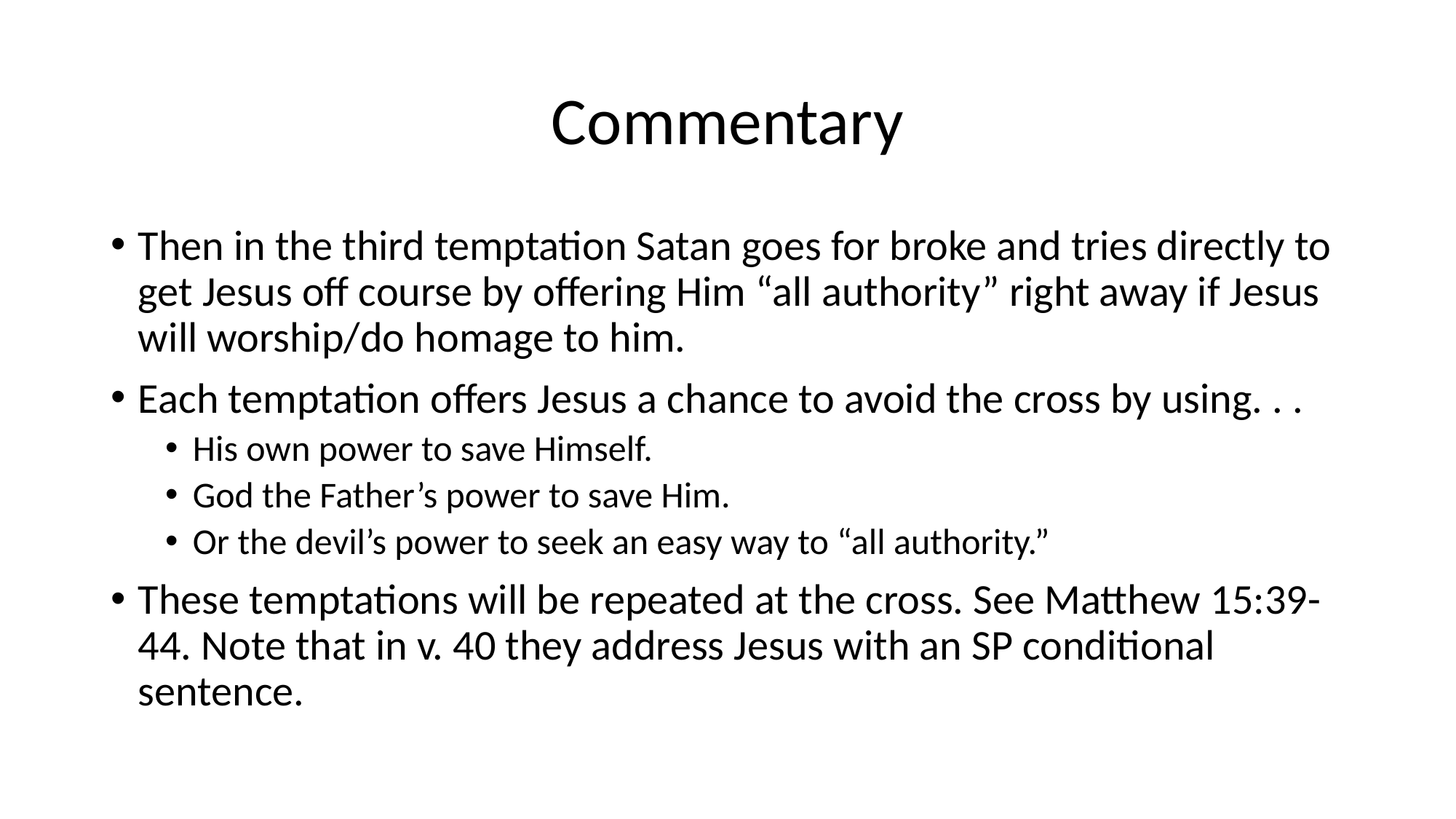

# Commentary
Then in the third temptation Satan goes for broke and tries directly to get Jesus off course by offering Him “all authority” right away if Jesus will worship/do homage to him.
Each temptation offers Jesus a chance to avoid the cross by using. . .
His own power to save Himself.
God the Father’s power to save Him.
Or the devil’s power to seek an easy way to “all authority.”
These temptations will be repeated at the cross. See Matthew 15:39-44. Note that in v. 40 they address Jesus with an SP conditional sentence.